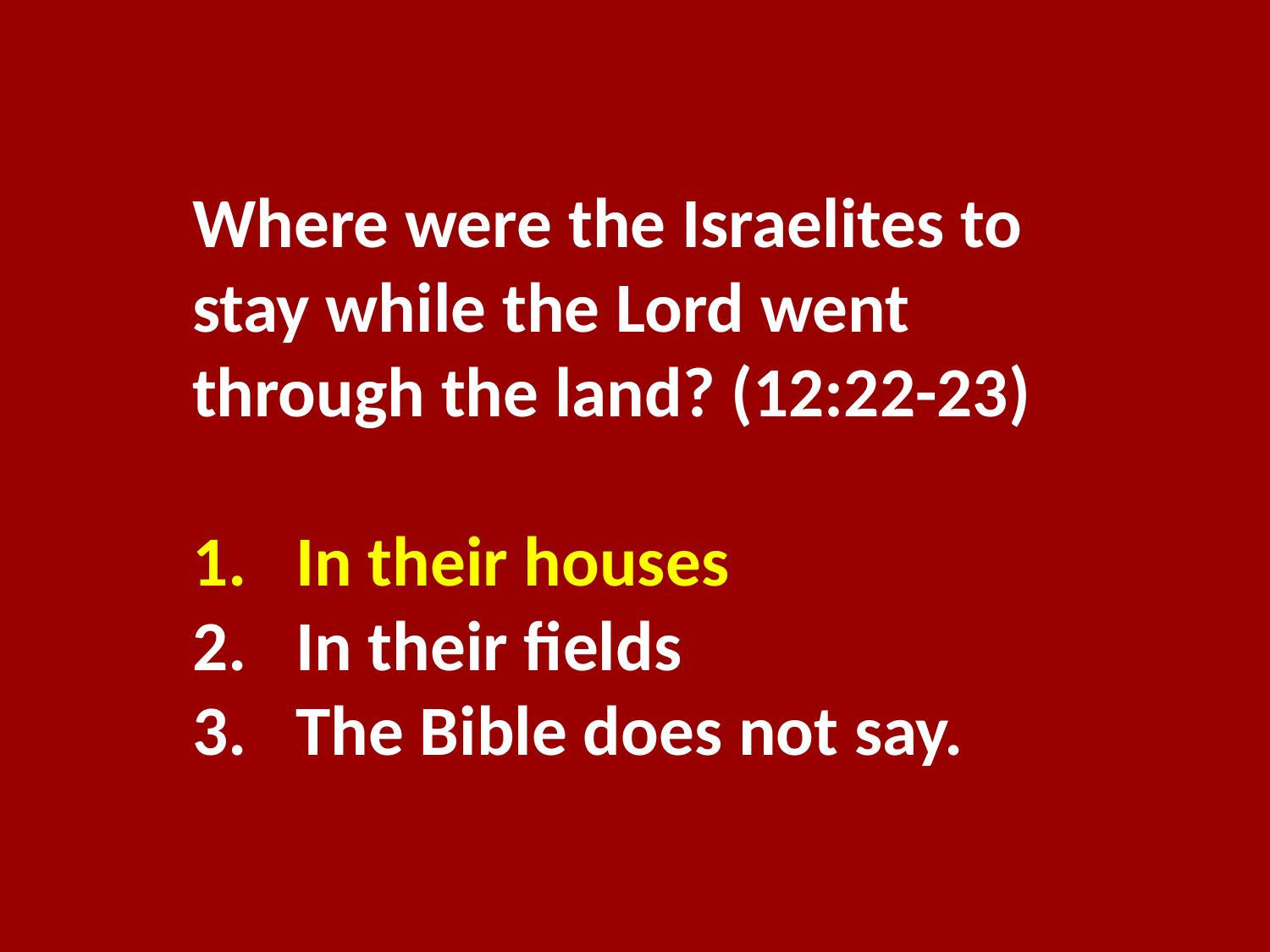

Where were the Israelites to stay while the Lord went through the land? (12:22-23)

In their houses
In their fields
The Bible does not say.